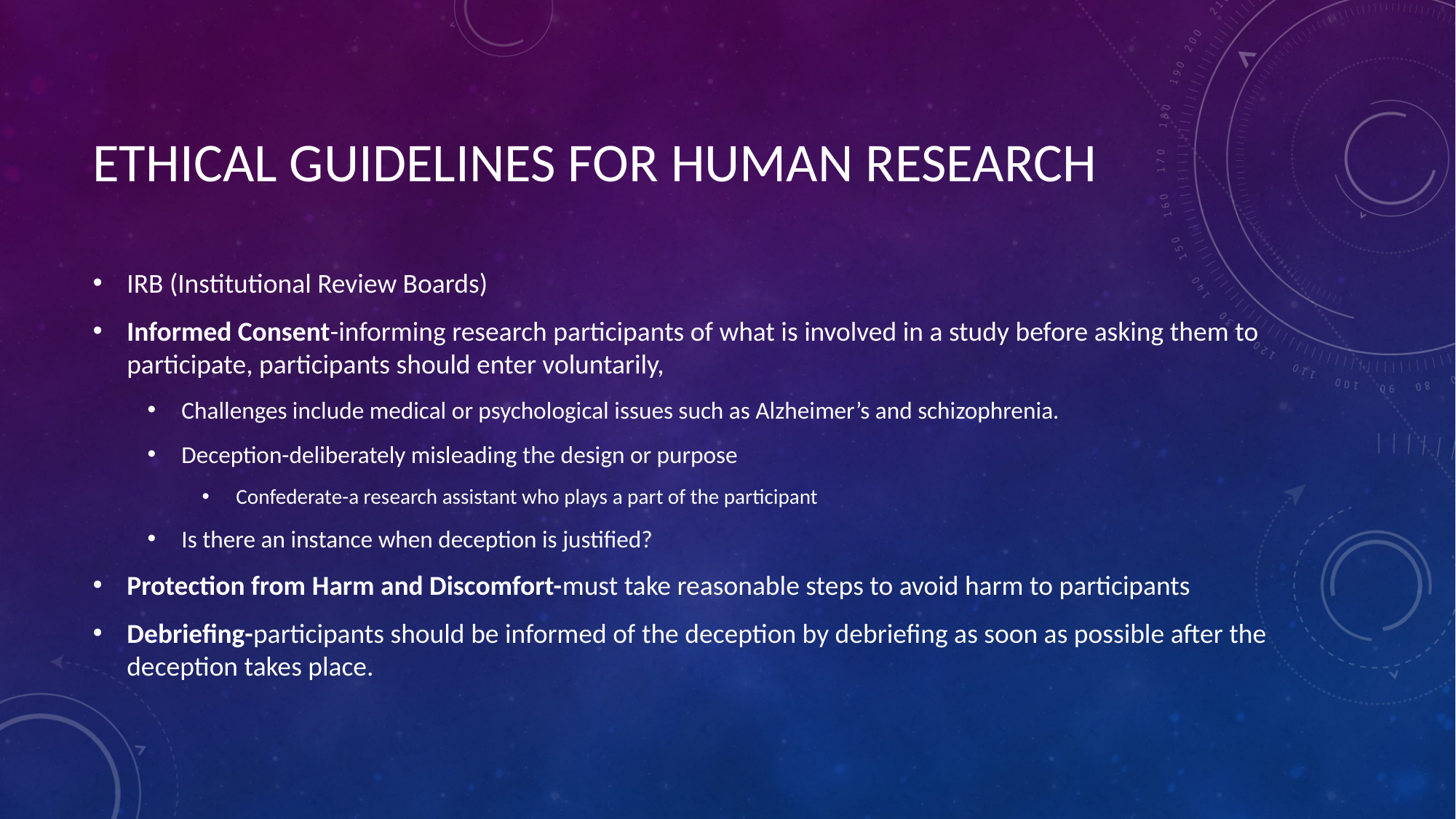

# Ethical guidelines for human research
IRB (Institutional Review Boards)
Informed Consent-informing research participants of what is involved in a study before asking them to participate, participants should enter voluntarily,
Challenges include medical or psychological issues such as Alzheimer’s and schizophrenia.
Deception-deliberately misleading the design or purpose
Confederate-a research assistant who plays a part of the participant
Is there an instance when deception is justified?
Protection from Harm and Discomfort-must take reasonable steps to avoid harm to participants
Debriefing-participants should be informed of the deception by debriefing as soon as possible after the deception takes place.